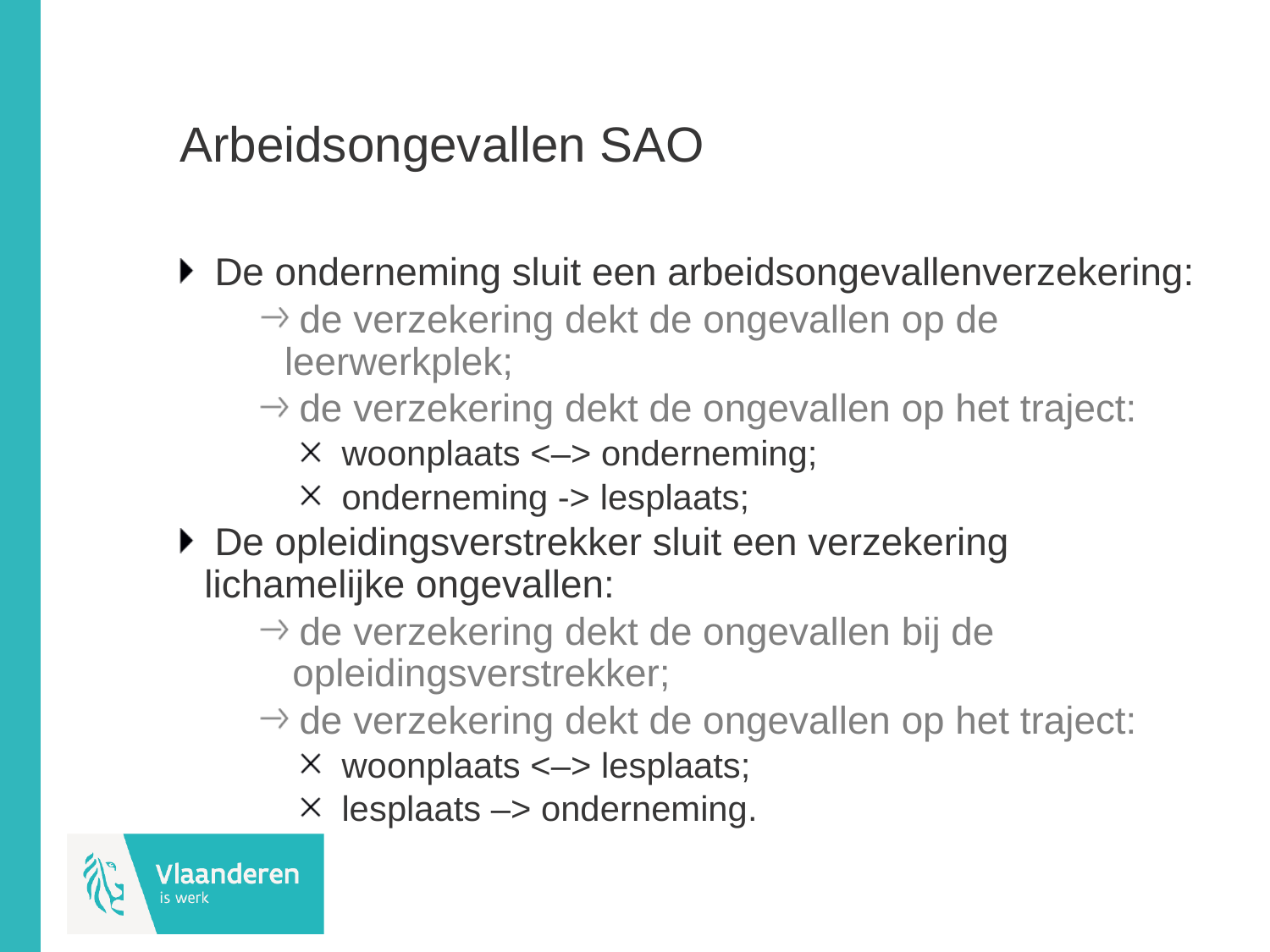

# Arbeidsongevallen SAO
De onderneming sluit een arbeidsongevallenverzekering:
de verzekering dekt de ongevallen op de leerwerkplek;
de verzekering dekt de ongevallen op het traject:
woonplaats <–> onderneming;
onderneming -> lesplaats;
De opleidingsverstrekker sluit een verzekering lichamelijke ongevallen:
de verzekering dekt de ongevallen bij de opleidingsverstrekker;
de verzekering dekt de ongevallen op het traject:
woonplaats <–> lesplaats;
lesplaats –> onderneming.